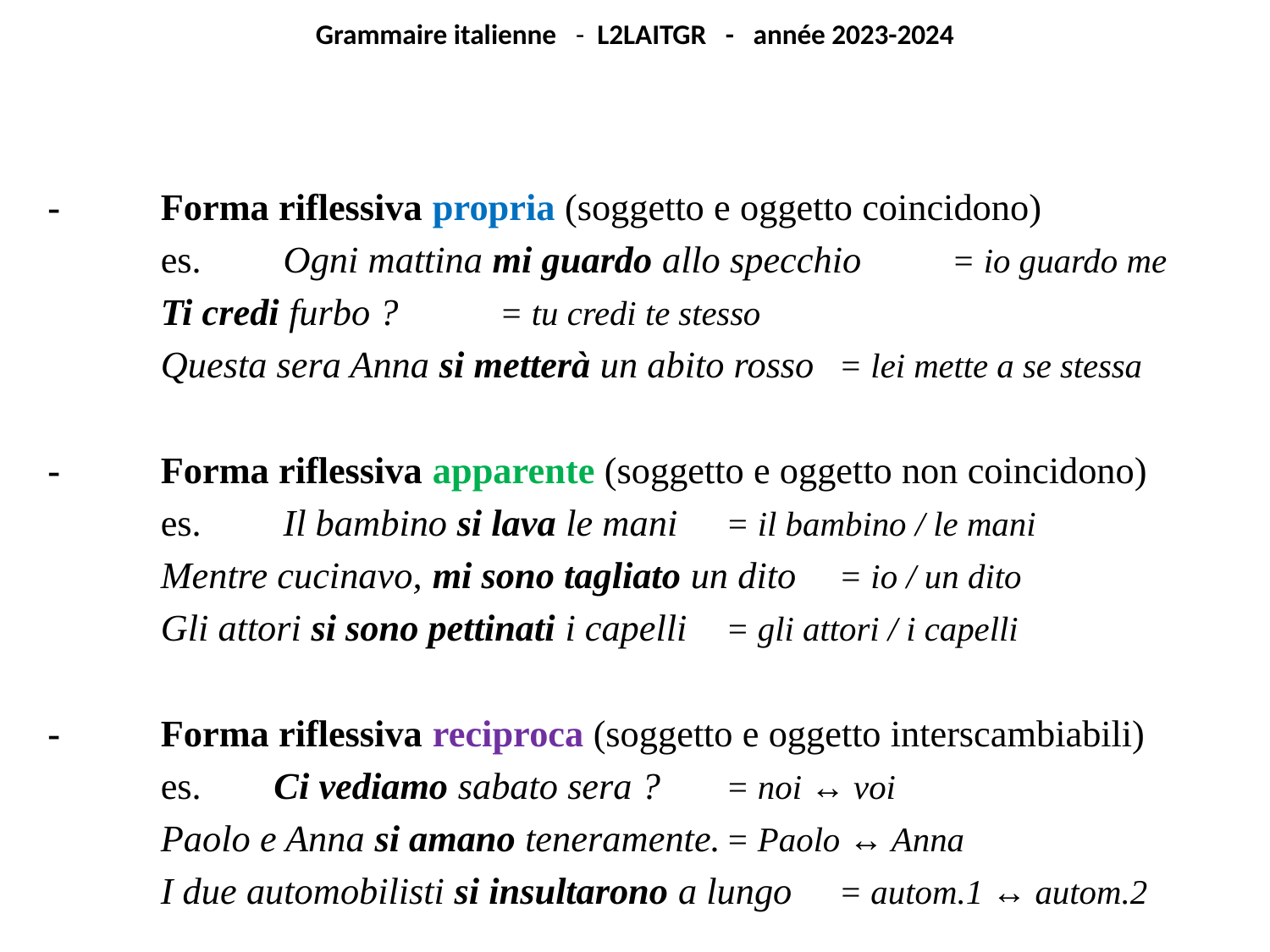

# Grammaire italienne   -  L2LAITGR   -   année 2023-2024

-	Forma riflessiva propria (soggetto e oggetto coincidono)
		es.	 Ogni mattina mi guardo allo specchio 	= io guardo me
			Ti credi furbo ?	= tu credi te stesso
			Questa sera Anna si metterà un abito rosso	= lei mette a se stessa

-	Forma riflessiva apparente (soggetto e oggetto non coincidono)
		es.	 Il bambino si lava le mani	= il bambino / le mani
			Mentre cucinavo, mi sono tagliato un dito	= io / un dito
			Gli attori si sono pettinati i capelli	= gli attori / i capelli

-	Forma riflessiva reciproca (soggetto e oggetto interscambiabili)
		es.	Ci vediamo sabato sera ?	= noi ↔ voi
			Paolo e Anna si amano teneramente.	= Paolo ↔ Anna
			I due automobilisti si insultarono a lungo	= autom.1 ↔ autom.2